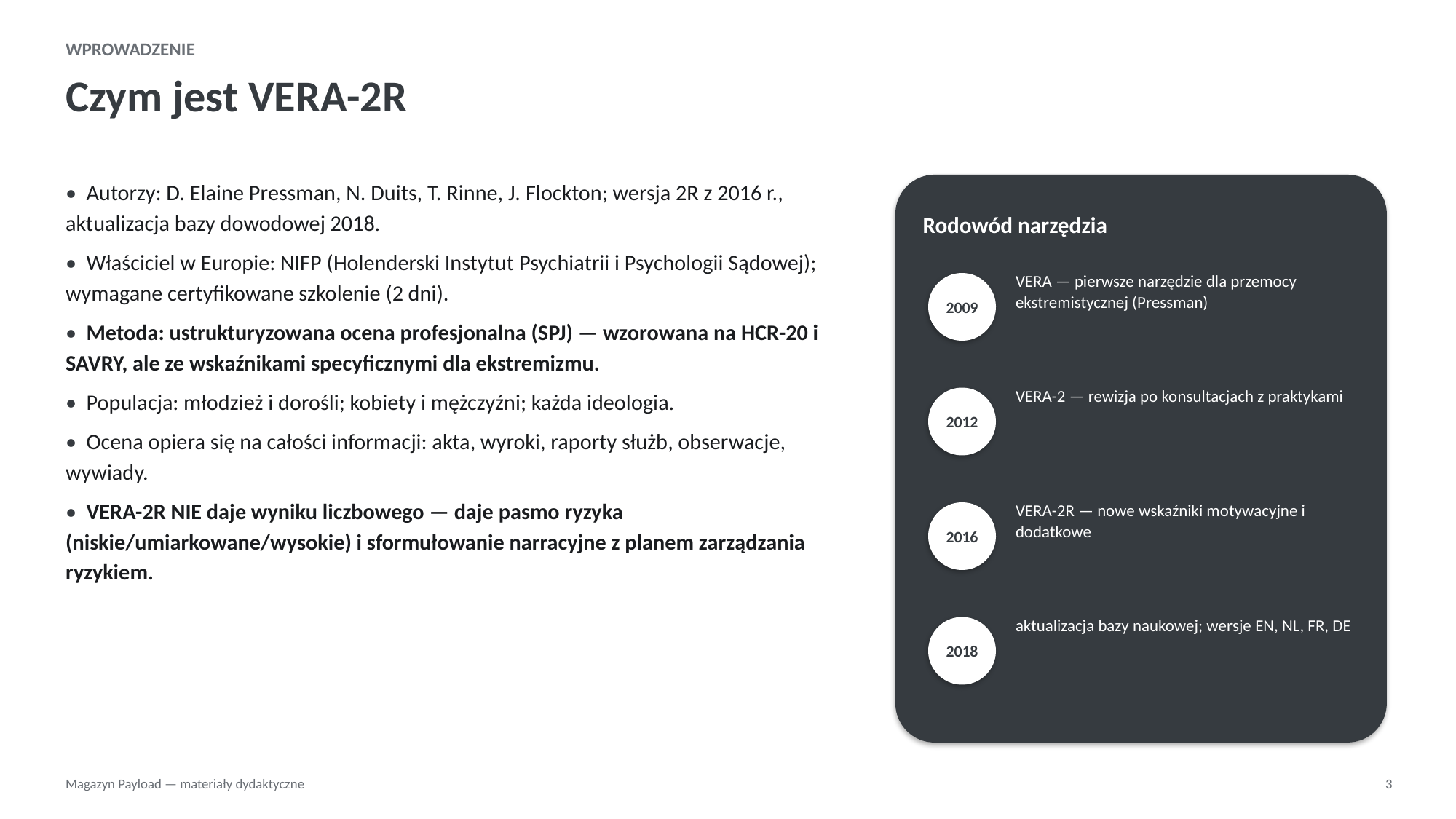

WPROWADZENIE
Czym jest VERA-2R
•  Autorzy: D. Elaine Pressman, N. Duits, T. Rinne, J. Flockton; wersja 2R z 2016 r., aktualizacja bazy dowodowej 2018.
•  Właściciel w Europie: NIFP (Holenderski Instytut Psychiatrii i Psychologii Sądowej); wymagane certyfikowane szkolenie (2 dni).
•  Metoda: ustrukturyzowana ocena profesjonalna (SPJ) — wzorowana na HCR-20 i SAVRY, ale ze wskaźnikami specyficznymi dla ekstremizmu.
•  Populacja: młodzież i dorośli; kobiety i mężczyźni; każda ideologia.
•  Ocena opiera się na całości informacji: akta, wyroki, raporty służb, obserwacje, wywiady.
•  VERA-2R NIE daje wyniku liczbowego — daje pasmo ryzyka (niskie/umiarkowane/wysokie) i sformułowanie narracyjne z planem zarządzania ryzykiem.

Rodowód narzędzia
VERA — pierwsze narzędzie dla przemocy ekstremistycznej (Pressman)
2009
VERA-2 — rewizja po konsultacjach z praktykami
2012
VERA-2R — nowe wskaźniki motywacyjne i dodatkowe
2016
aktualizacja bazy naukowej; wersje EN, NL, FR, DE
2018
Magazyn Payload — materiały dydaktyczne
3